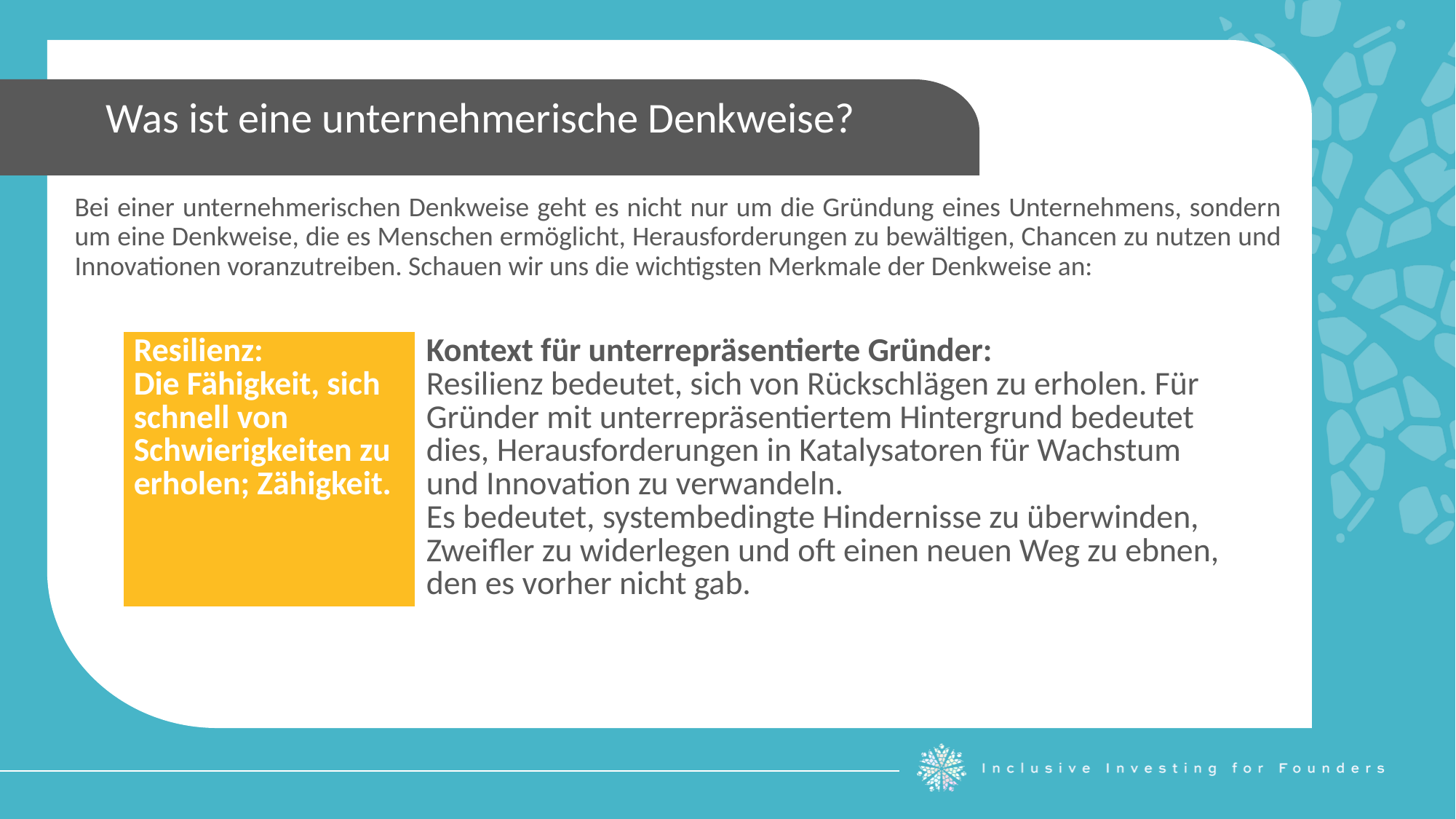

Was ist eine unternehmerische Denkweise?
Bei einer unternehmerischen Denkweise geht es nicht nur um die Gründung eines Unternehmens, sondern um eine Denkweise, die es Menschen ermöglicht, Herausforderungen zu bewältigen, Chancen zu nutzen und Innovationen voranzutreiben. Schauen wir uns die wichtigsten Merkmale der Denkweise an:
| Resilienz: Die Fähigkeit, sich schnell von Schwierigkeiten zu erholen; Zähigkeit. | Kontext für unterrepräsentierte Gründer: Resilienz bedeutet, sich von Rückschlägen zu erholen. Für Gründer mit unterrepräsentiertem Hintergrund bedeutet dies, Herausforderungen in Katalysatoren für Wachstum und Innovation zu verwandeln. Es bedeutet, systembedingte Hindernisse zu überwinden, Zweifler zu widerlegen und oft einen neuen Weg zu ebnen, den es vorher nicht gab. |
| --- | --- |